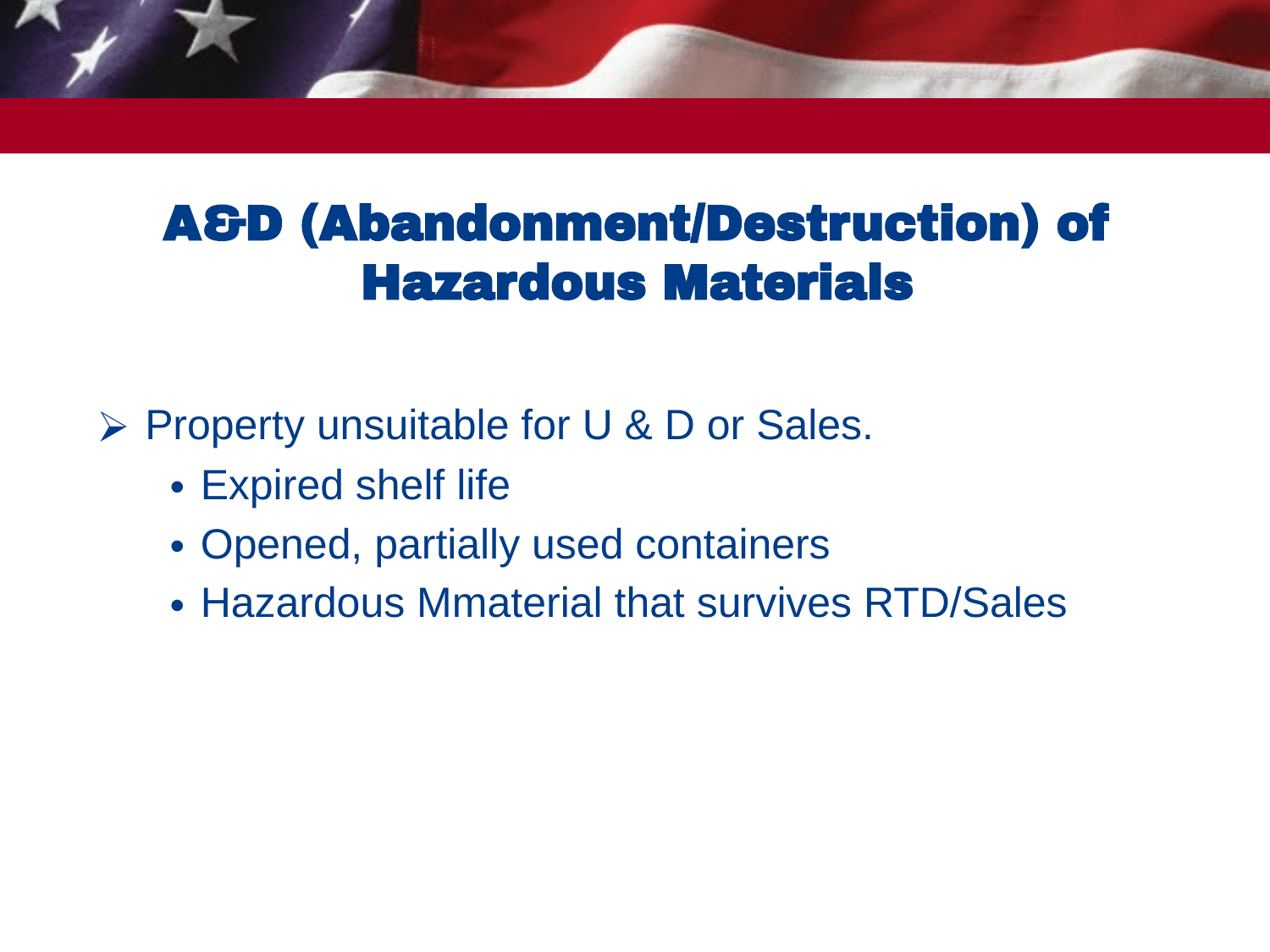

# A&D (Abandonment/Destruction) of  Hazardous Materials
Property unsuitable for U & D or Sales.
Expired shelf life
Opened, partially used containers
Hazardous Mmaterial that survives RTD/Sales